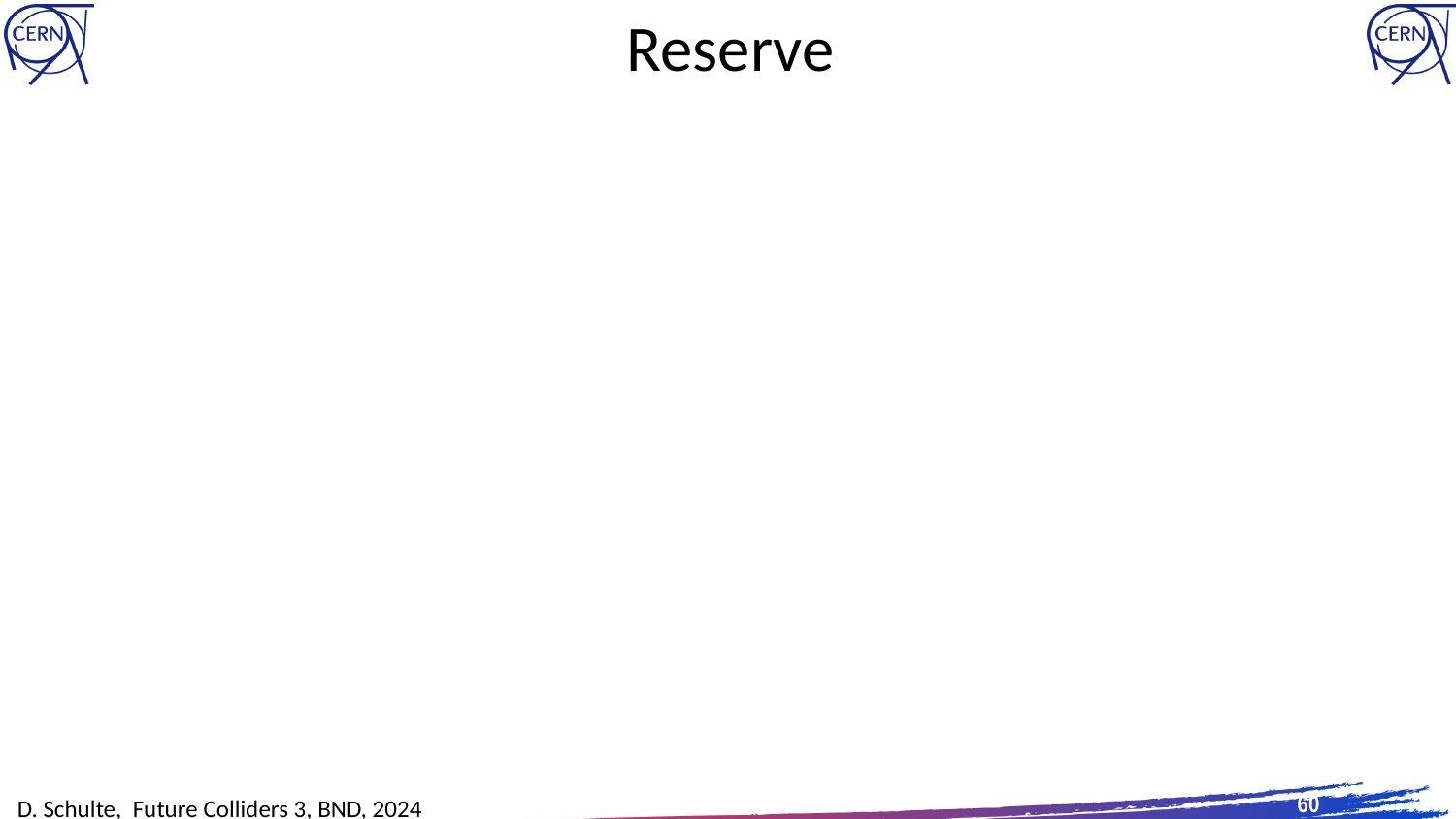

# Reserve
D. Schulte,  Future Colliders 3, BND, 2024
60